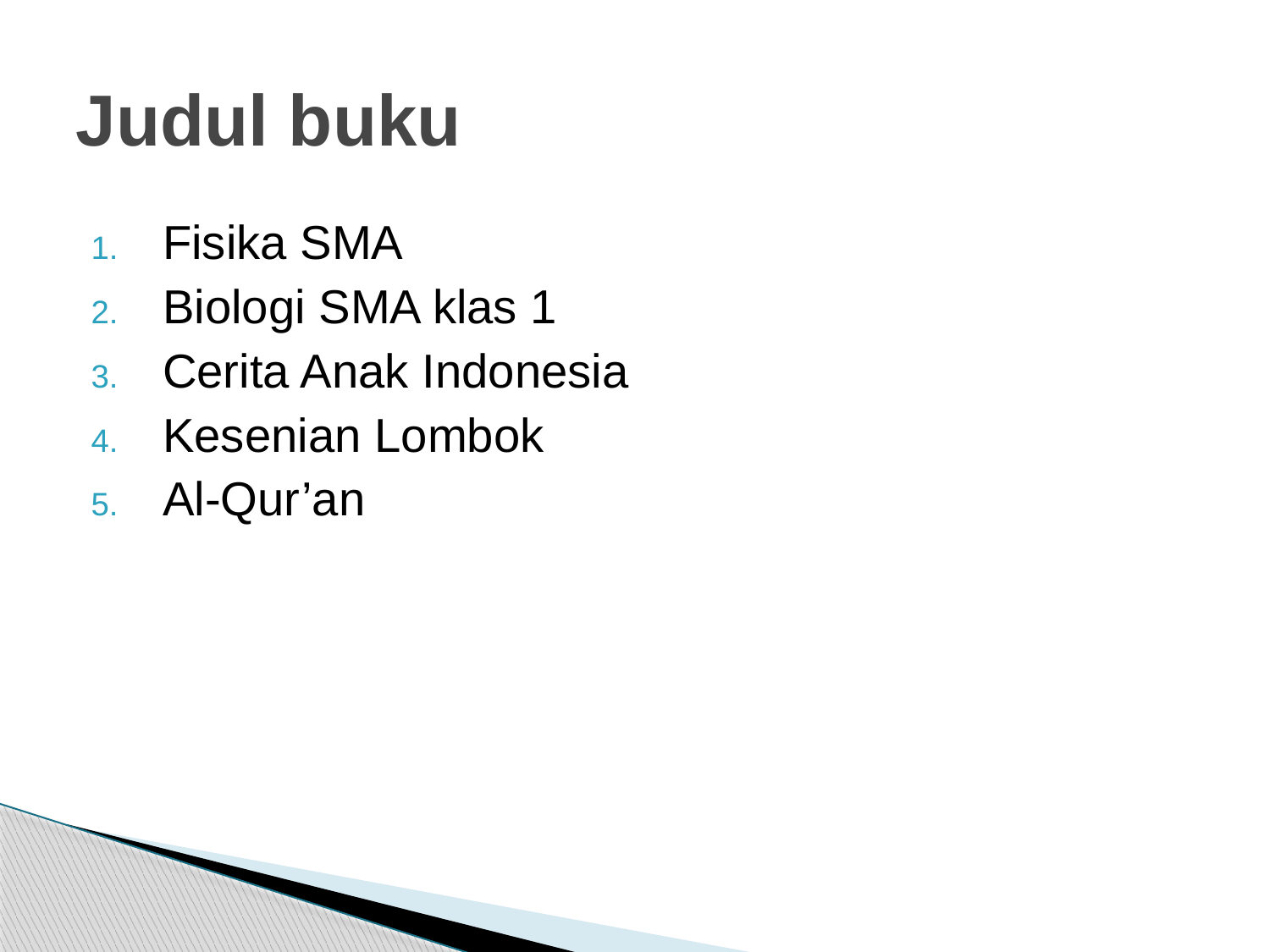

# Judul buku
Fisika SMA
Biologi SMA klas 1
Cerita Anak Indonesia
Kesenian Lombok
Al-Qur’an